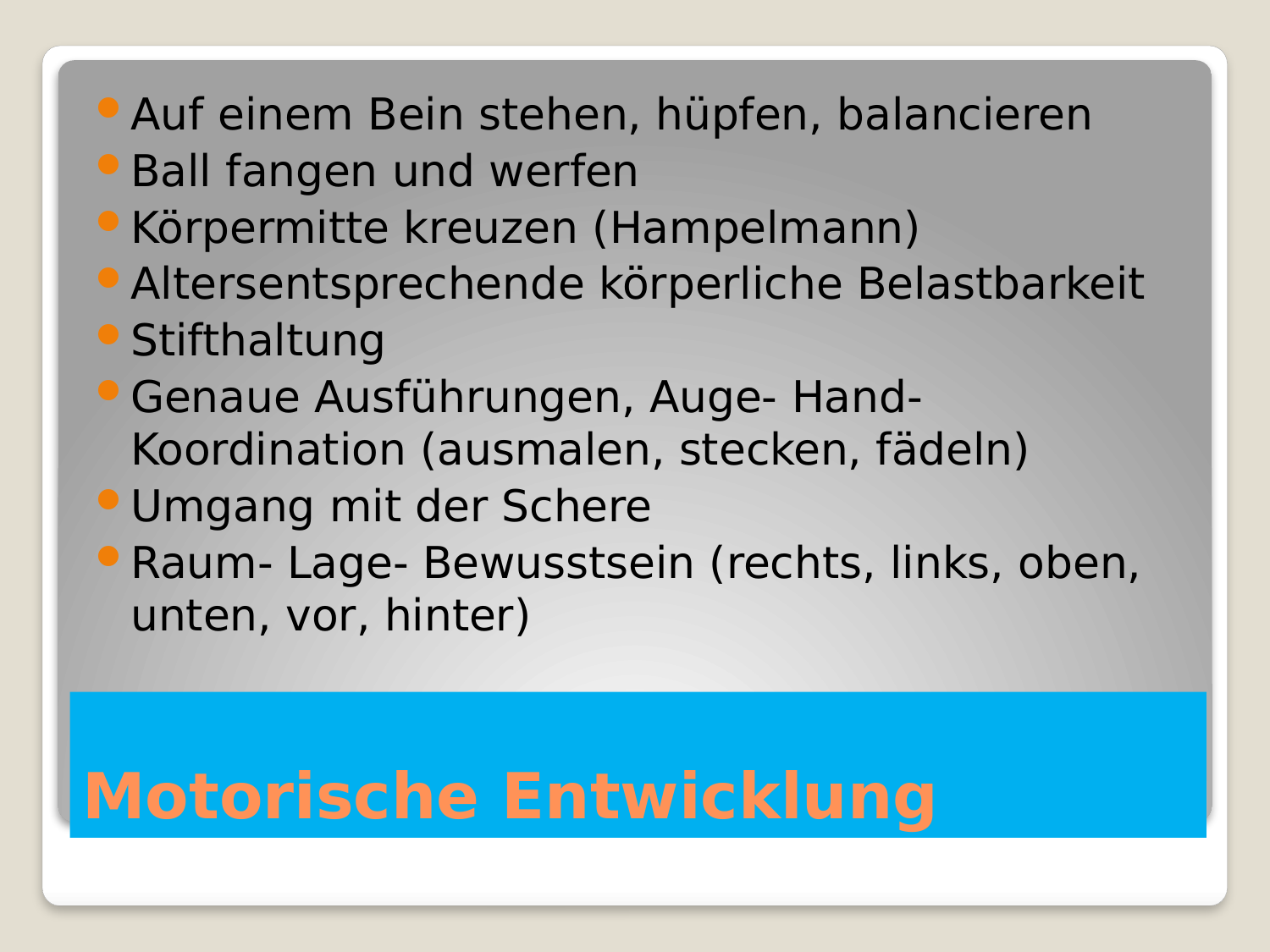

Auf einem Bein stehen, hüpfen, balancieren
Ball fangen und werfen
Körpermitte kreuzen (Hampelmann)
Altersentsprechende körperliche Belastbarkeit
Stifthaltung
Genaue Ausführungen, Auge- Hand- Koordination (ausmalen, stecken, fädeln)
Umgang mit der Schere
Raum- Lage- Bewusstsein (rechts, links, oben, unten, vor, hinter)
# Motorische Entwicklung